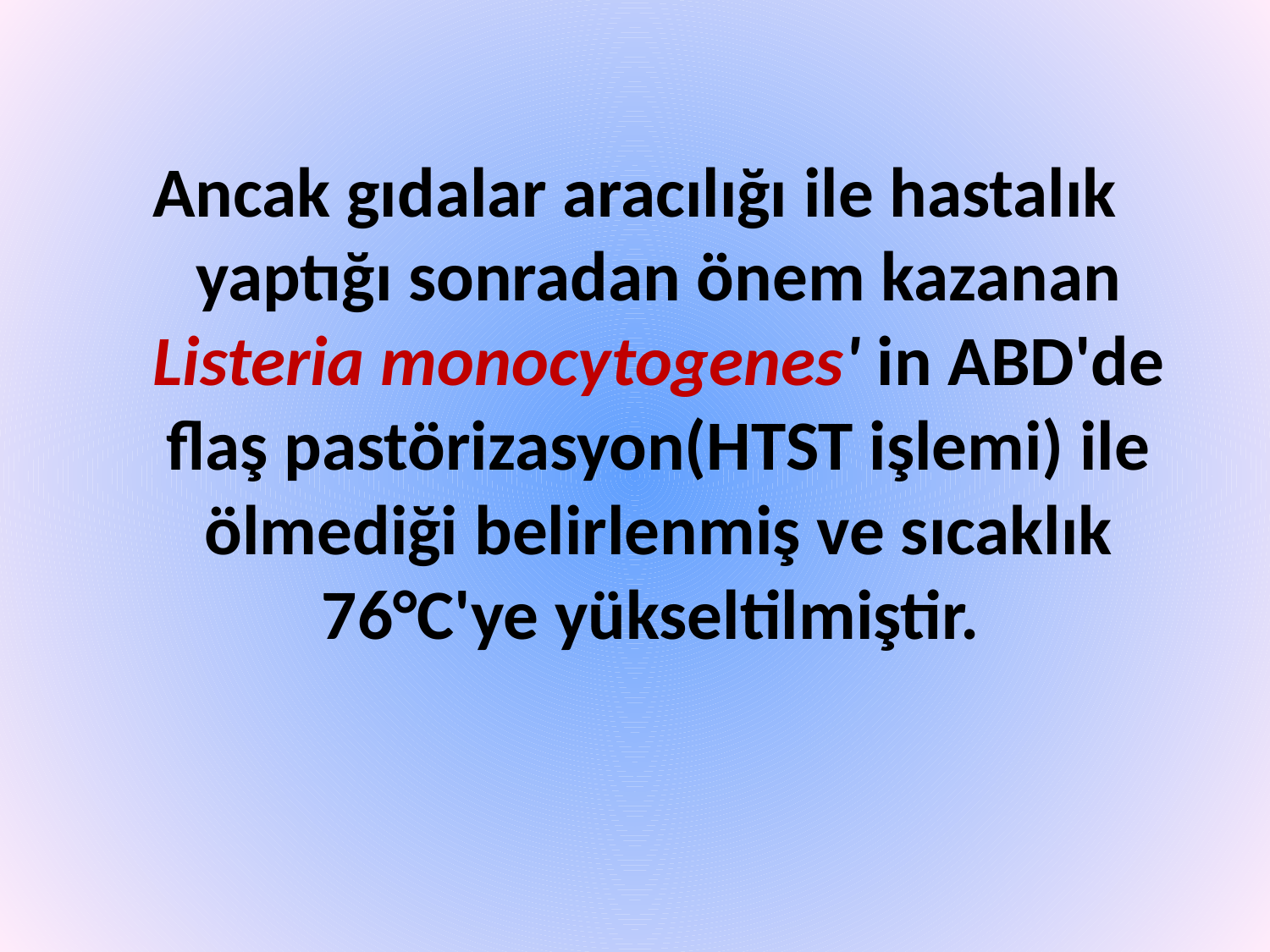

Ancak gıdalar aracılığı ile hastalık yaptığı sonradan önem kazanan Listeria monocytogenes' in ABD'de flaş pastörizasyon(HTST işlemi) ile ölmediği belirlenmiş ve sıcaklık 76°C'ye yükseltilmiştir.